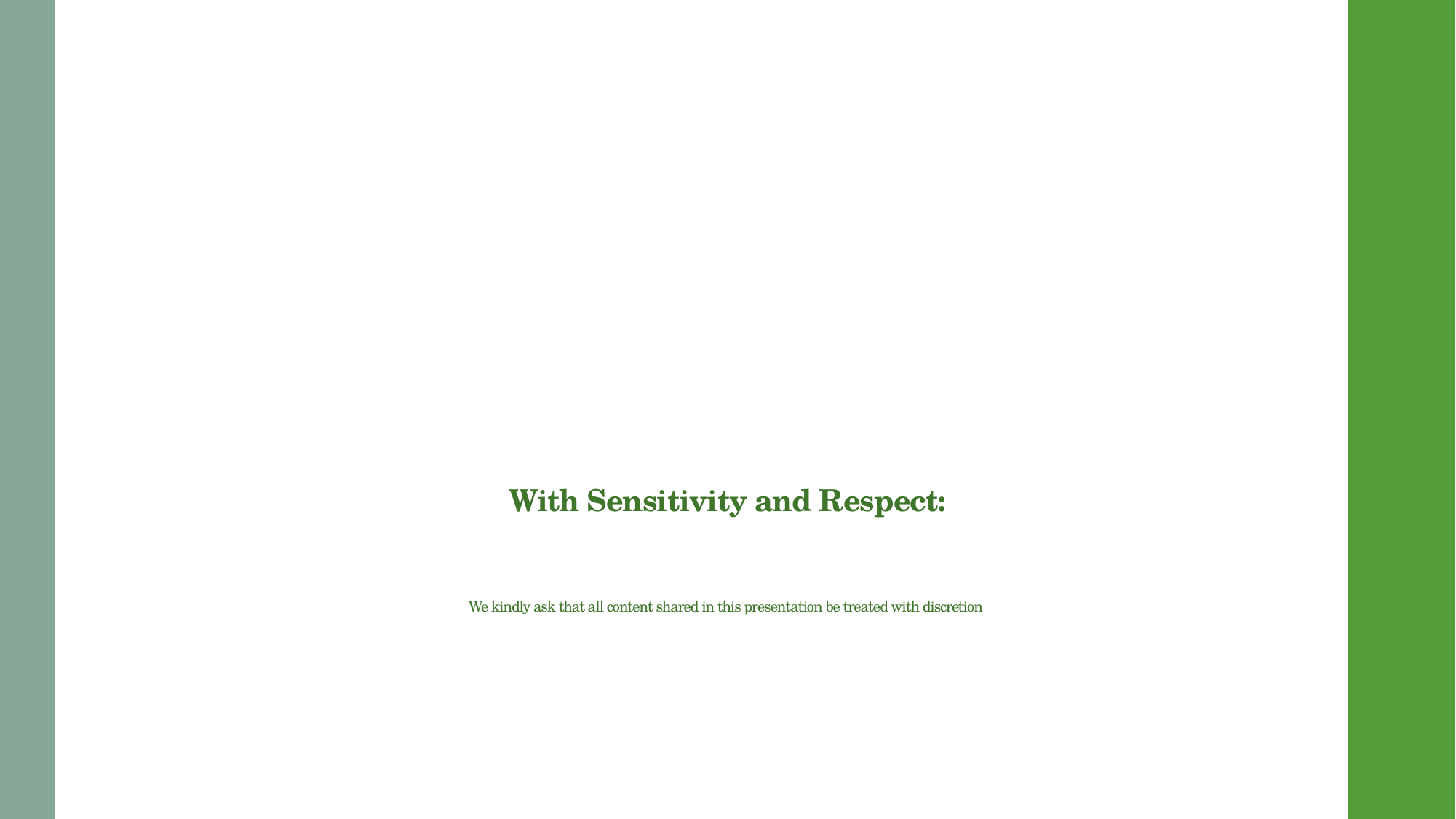

# With Sensitivity and Respect: We kindly ask that all content shared in this presentation be treated with discretion